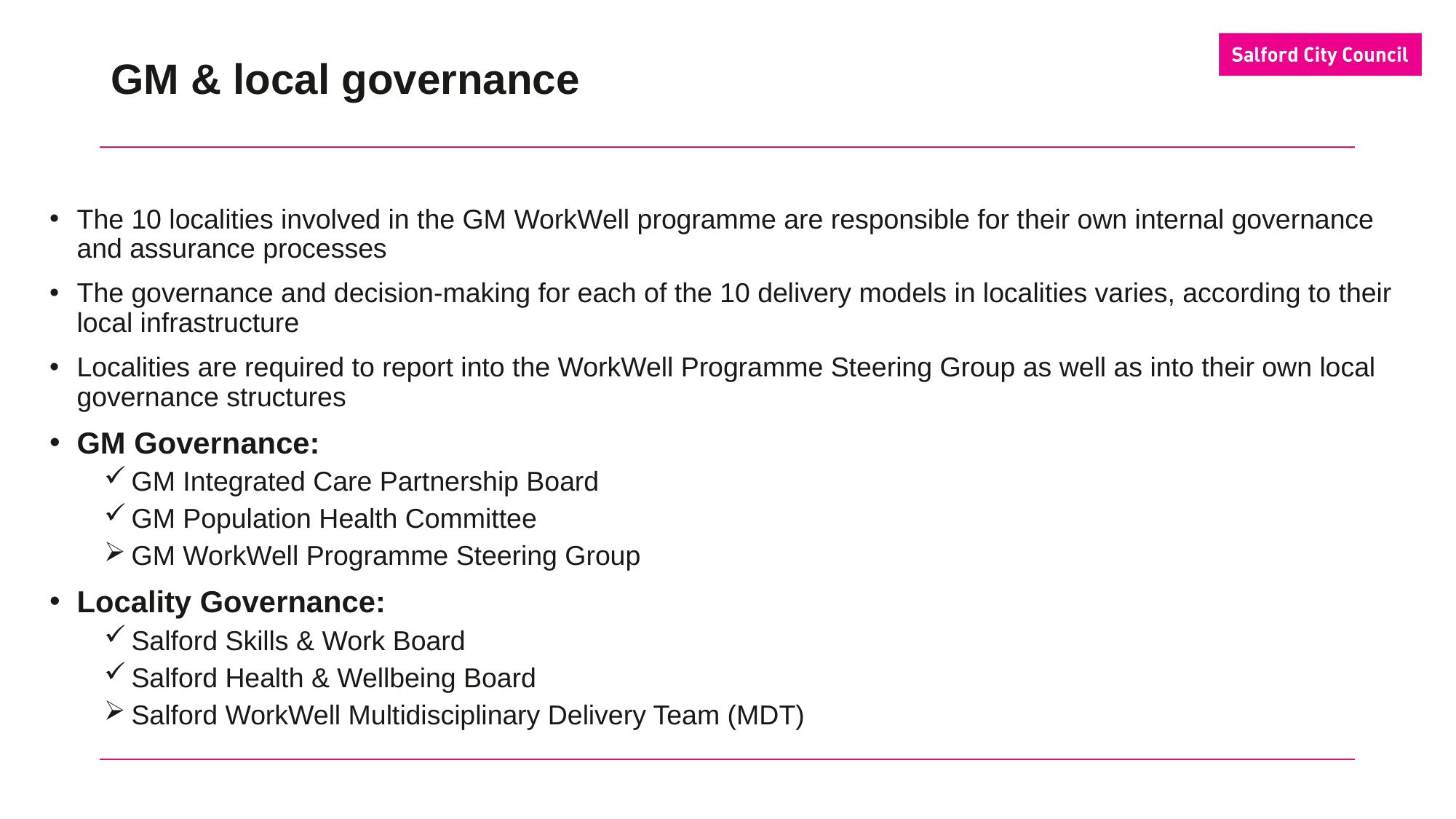

# GM & local governance

The 10 localities involved in the GM WorkWell programme are responsible for their own internal governance and assurance processes
The governance and decision-making for each of the 10 delivery models in localities varies, according to their local infrastructure
Localities are required to report into the WorkWell Programme Steering Group as well as into their own local governance structures
GM Governance:
GM Integrated Care Partnership Board
GM Population Health Committee
GM WorkWell Programme Steering Group
Locality Governance:
Salford Skills & Work Board
Salford Health & Wellbeing Board
Salford WorkWell Multidisciplinary Delivery Team (MDT)